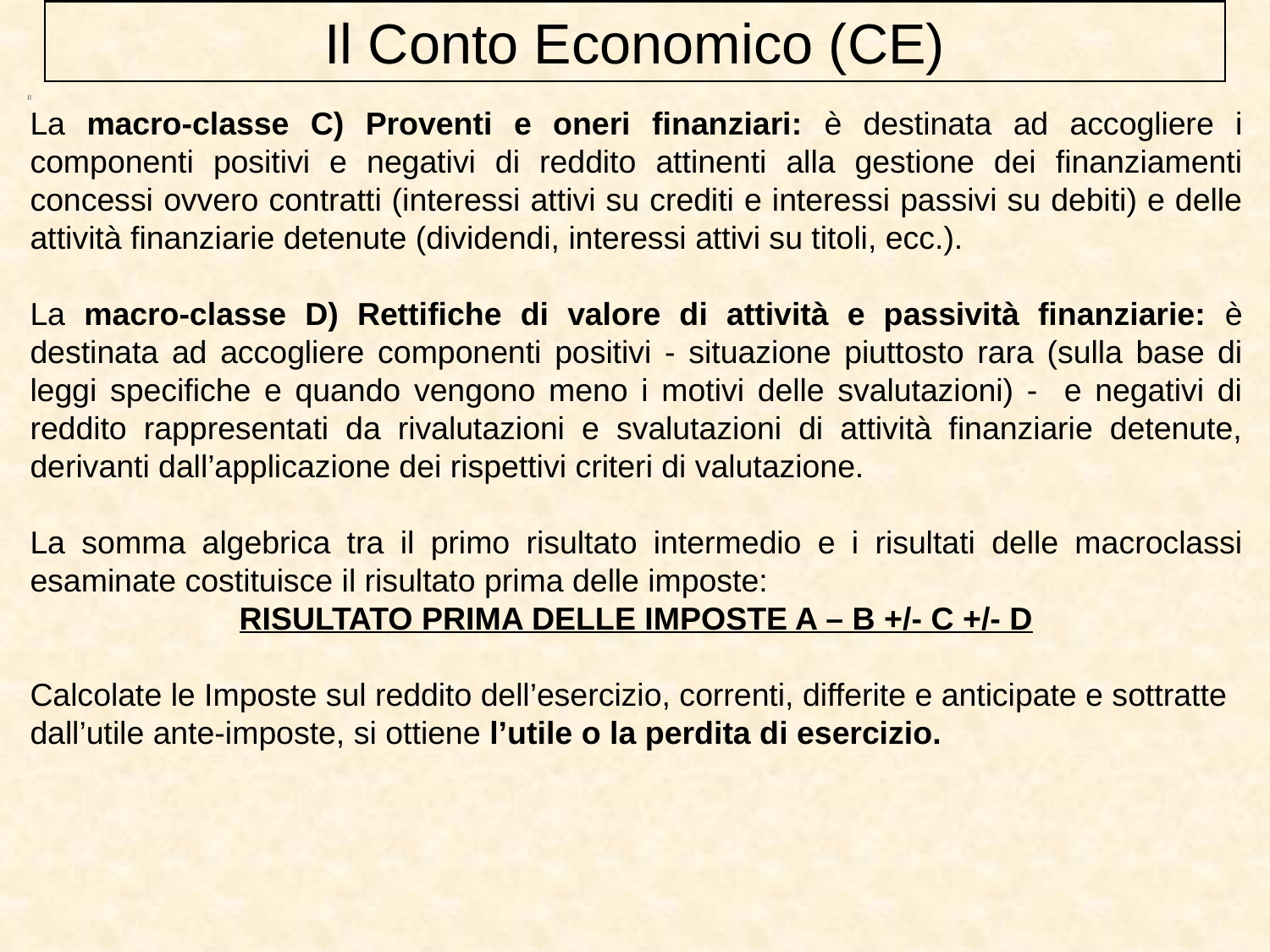

Il Conto Economico (CE)
Il
La macro-classe C) Proventi e oneri finanziari: è destinata ad accogliere i componenti positivi e negativi di reddito attinenti alla gestione dei finanziamenti concessi ovvero contratti (interessi attivi su crediti e interessi passivi su debiti) e delle attività finanziarie detenute (dividendi, interessi attivi su titoli, ecc.).

La macro-classe D) Rettifiche di valore di attività e passività finanziarie: è destinata ad accogliere componenti positivi - situazione piuttosto rara (sulla base di leggi specifiche e quando vengono meno i motivi delle svalutazioni) -  e negativi di reddito rappresentati da rivalutazioni e svalutazioni di attività finanziarie detenute, derivanti dall’applicazione dei rispettivi criteri di valutazione.

La somma algebrica tra il primo risultato intermedio e i risultati delle macroclassi esaminate costituisce il risultato prima delle imposte:
RISULTATO PRIMA DELLE IMPOSTE A – B +/- C +/- D

Calcolate le Imposte sul reddito dell’esercizio, correnti, differite e anticipate e sottratte dall’utile ante-imposte, si ottiene l’utile o la perdita di esercizio.